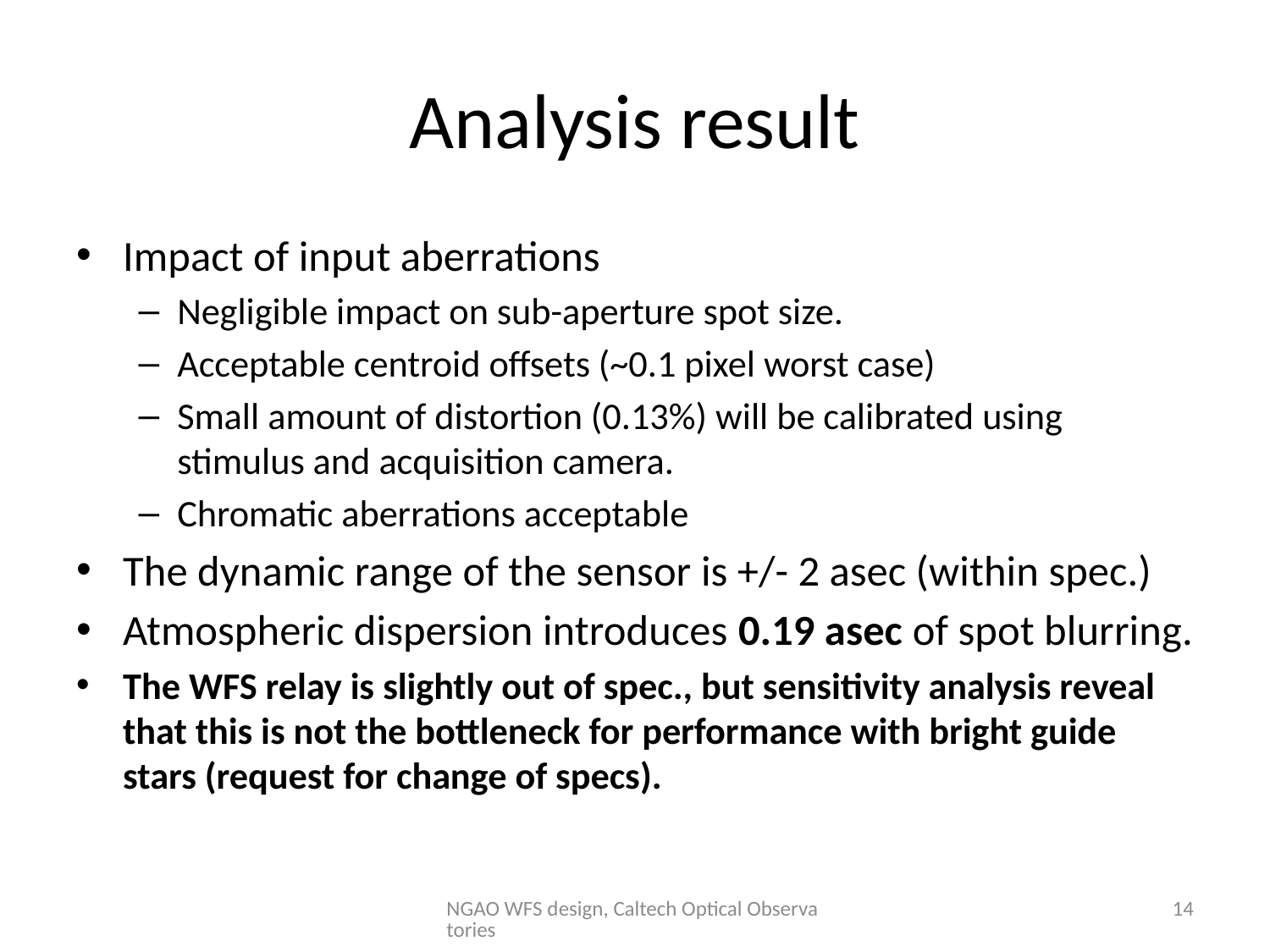

# Analysis result
Impact of input aberrations
Negligible impact on sub-aperture spot size.
Acceptable centroid offsets (~0.1 pixel worst case)
Small amount of distortion (0.13%) will be calibrated using stimulus and acquisition camera.
Chromatic aberrations acceptable
The dynamic range of the sensor is +/- 2 asec (within spec.)
Atmospheric dispersion introduces 0.19 asec of spot blurring.
The WFS relay is slightly out of spec., but sensitivity analysis reveal that this is not the bottleneck for performance with bright guide stars (request for change of specs).

NGAO WFS design, Caltech Optical Observatories
14